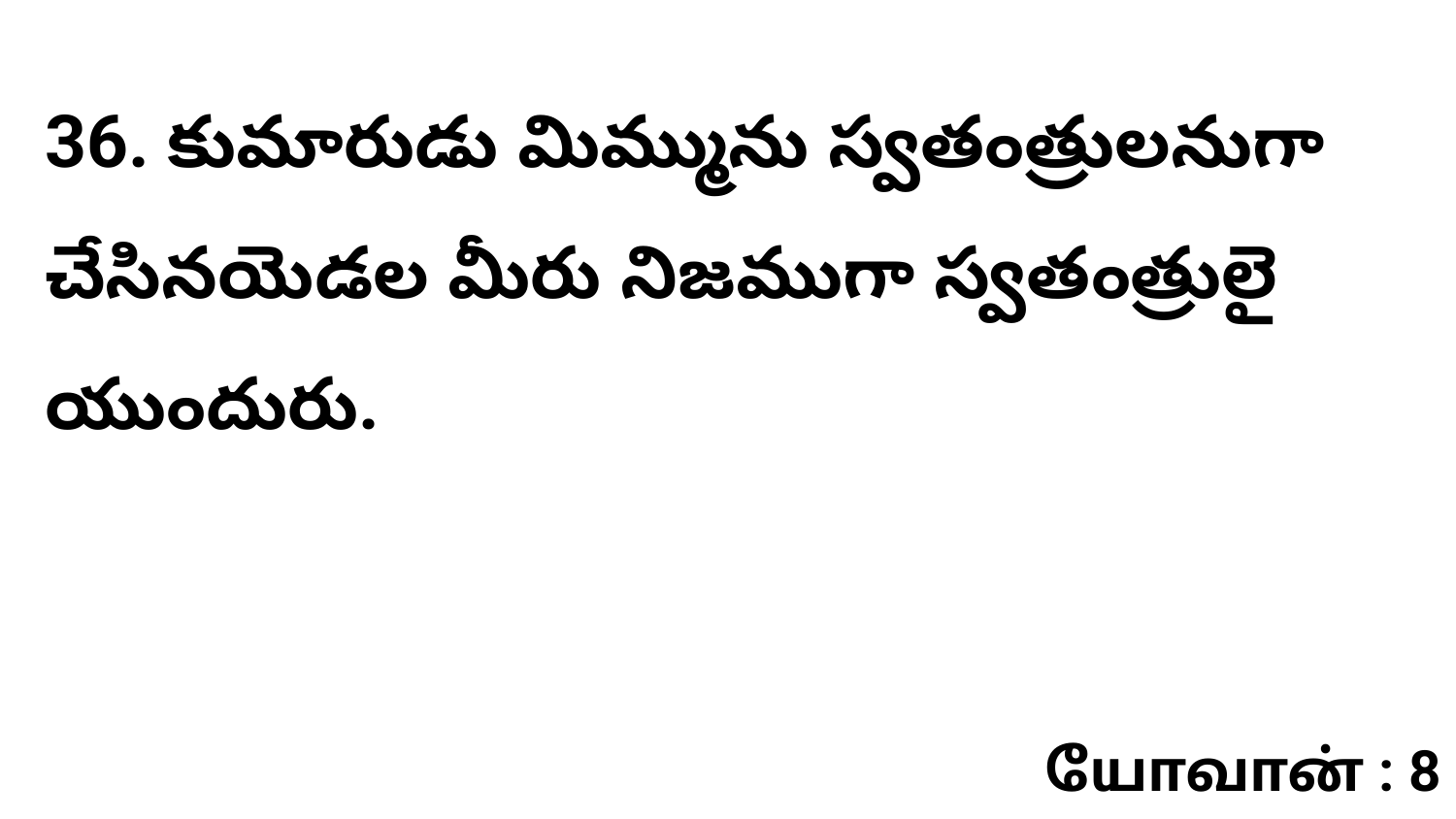

36. కుమారుడు మిమ్మును స్వతంత్రులనుగా చేసినయెడల మీరు నిజముగా స్వతంత్రులై యుందురు.
யோவான் : 8